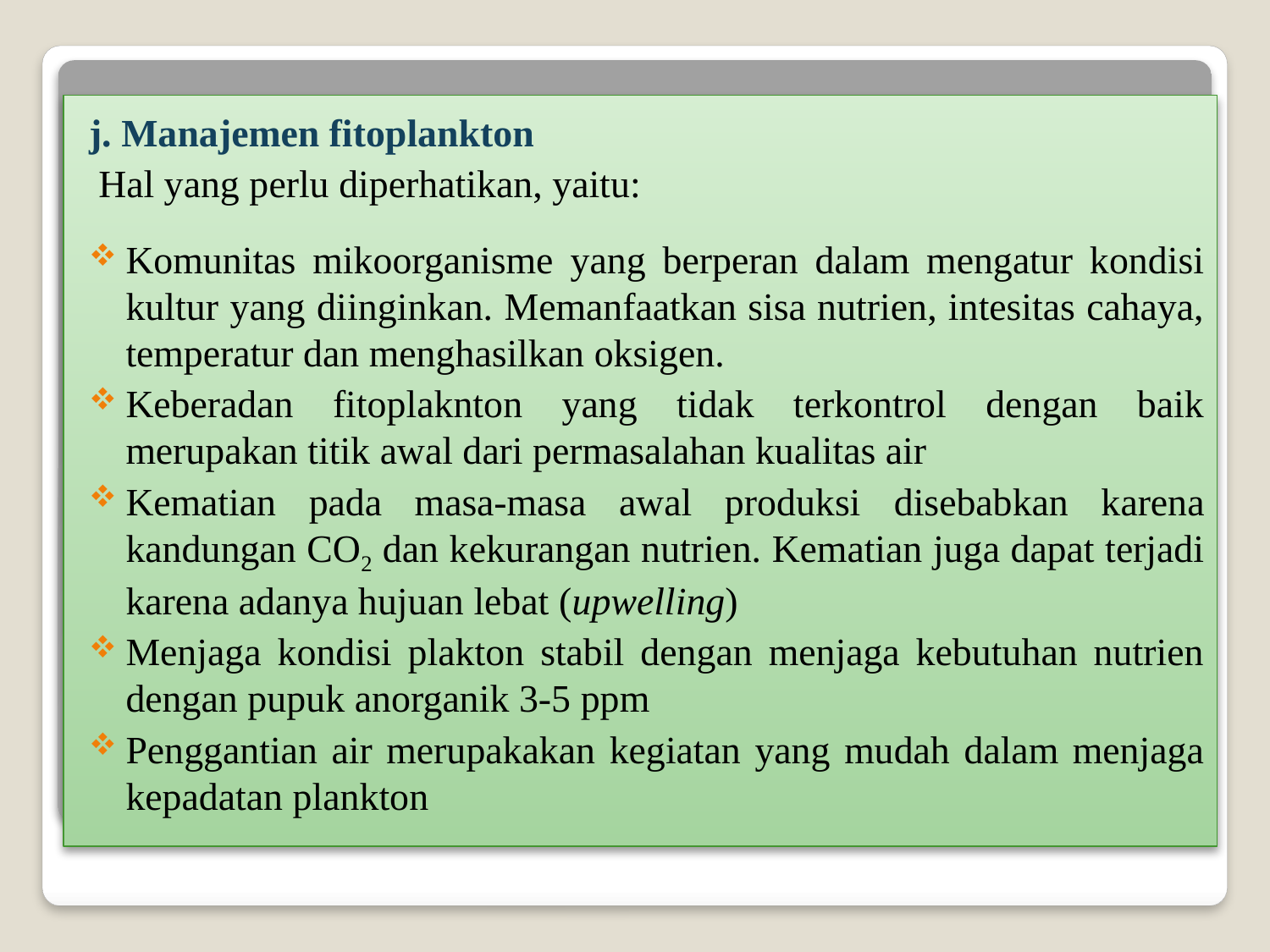

j. Manajemen fitoplankton
 Hal yang perlu diperhatikan, yaitu:

Komunitas mikoorganisme yang berperan dalam mengatur kondisi kultur yang diinginkan. Memanfaatkan sisa nutrien, intesitas cahaya, temperatur dan menghasilkan oksigen.
Keberadan fitoplaknton yang tidak terkontrol dengan baik merupakan titik awal dari permasalahan kualitas air
Kematian pada masa-masa awal produksi disebabkan karena kandungan CO2 dan kekurangan nutrien. Kematian juga dapat terjadi karena adanya hujuan lebat (upwelling)
Menjaga kondisi plakton stabil dengan menjaga kebutuhan nutrien dengan pupuk anorganik 3-5 ppm
Penggantian air merupakakan kegiatan yang mudah dalam menjaga kepadatan plankton